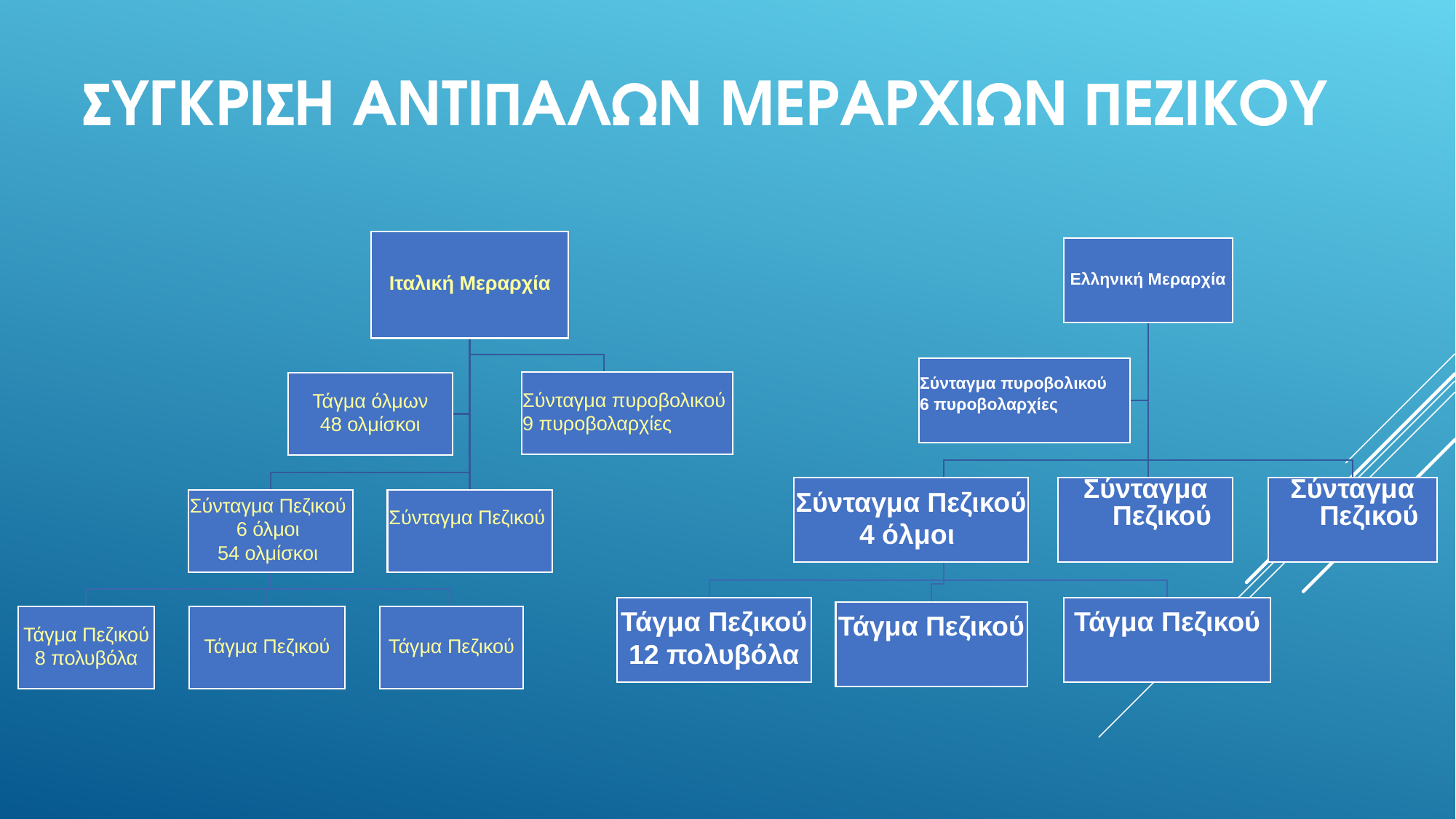

# Συγκριση αντιπαλων μεραρχιων πεζικου
Ιταλική Μεραρχία

Σύνταγμα πυροβολικού
9 πυροβολαρχίες
Τάγμα όλμων
48 ολμίσκοι
Σύνταγμα Πεζικού
6 όλμοι
54 ολμίσκοι
Σύνταγμα Πεζικού

Τάγμα Πεζικού
8 πολυβόλα
Τάγμα Πεζικού
Τάγμα Πεζικού
Ελληνική Μεραρχία

Σύνταγμα πυροβολικού
6 πυροβολαρχίες

Σύνταγμα Πεζικού
4 όλμοι
Σύνταγμα Πεζικού

Σύνταγμα Πεζικού

Τάγμα Πεζικού
12 πολυβόλα
Τάγμα Πεζικού

Τάγμα Πεζικού